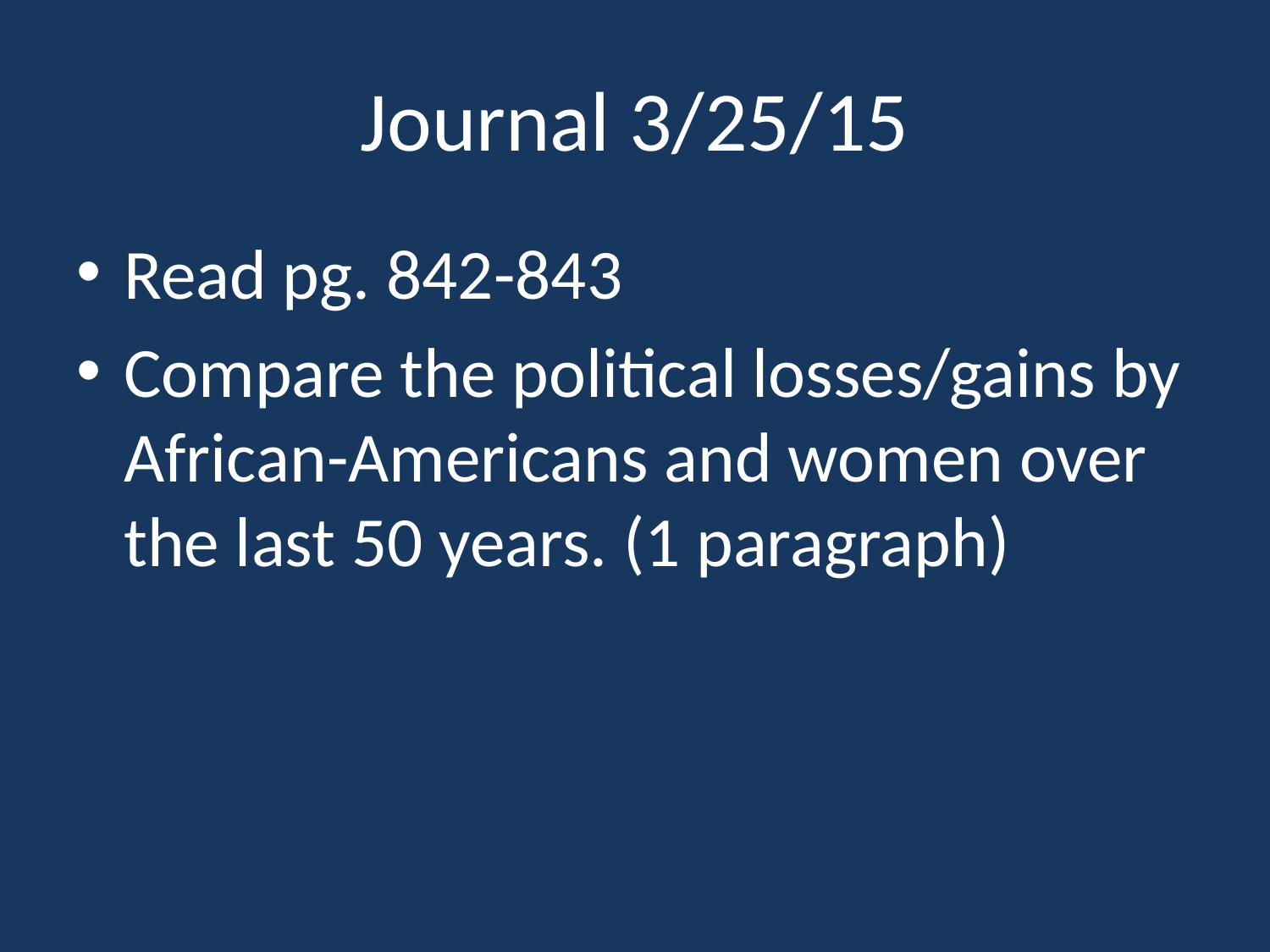

# Journal 3/25/15
Read pg. 842-843
Compare the political losses/gains by African-Americans and women over the last 50 years. (1 paragraph)